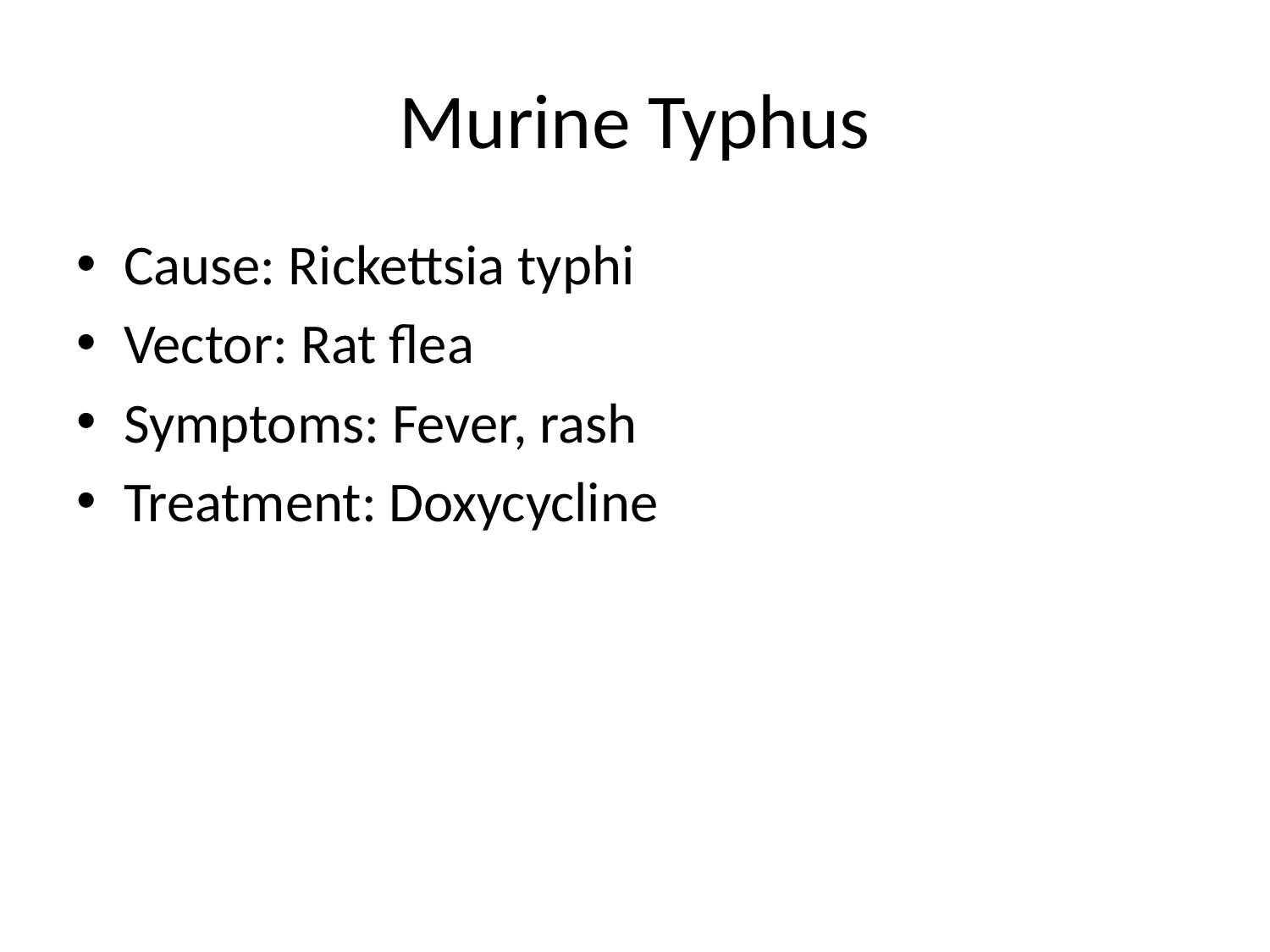

# Murine Typhus
Cause: Rickettsia typhi
Vector: Rat flea
Symptoms: Fever, rash
Treatment: Doxycycline